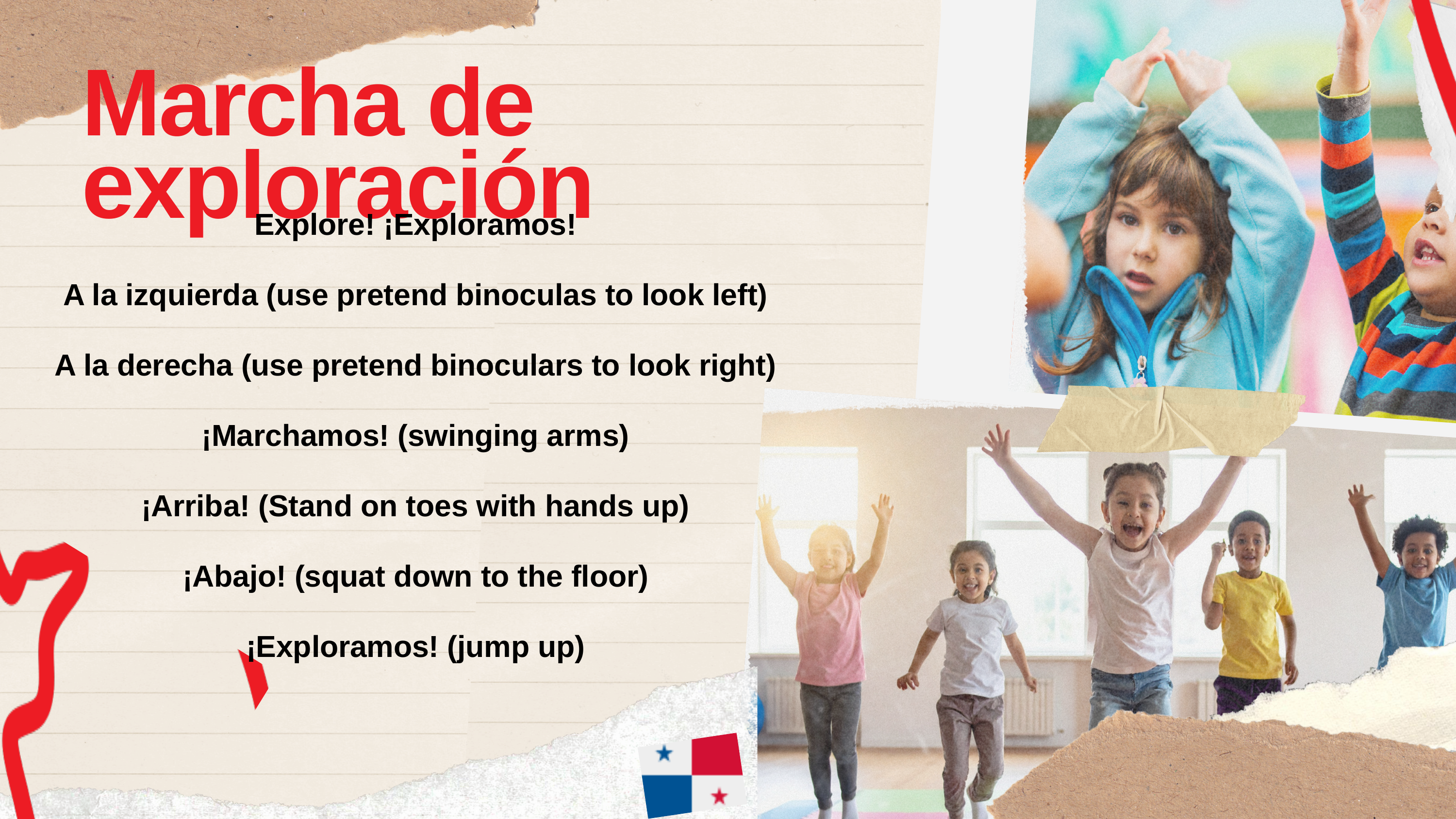

Marcha de exploración
Explore! ¡Exploramos!
A la izquierda (use pretend binoculas to look left)
A la derecha (use pretend binoculars to look right)
¡Marchamos! (swinging arms)
¡Arriba! (Stand on toes with hands up)
¡Abajo! (squat down to the floor)
¡Exploramos! (jump up)